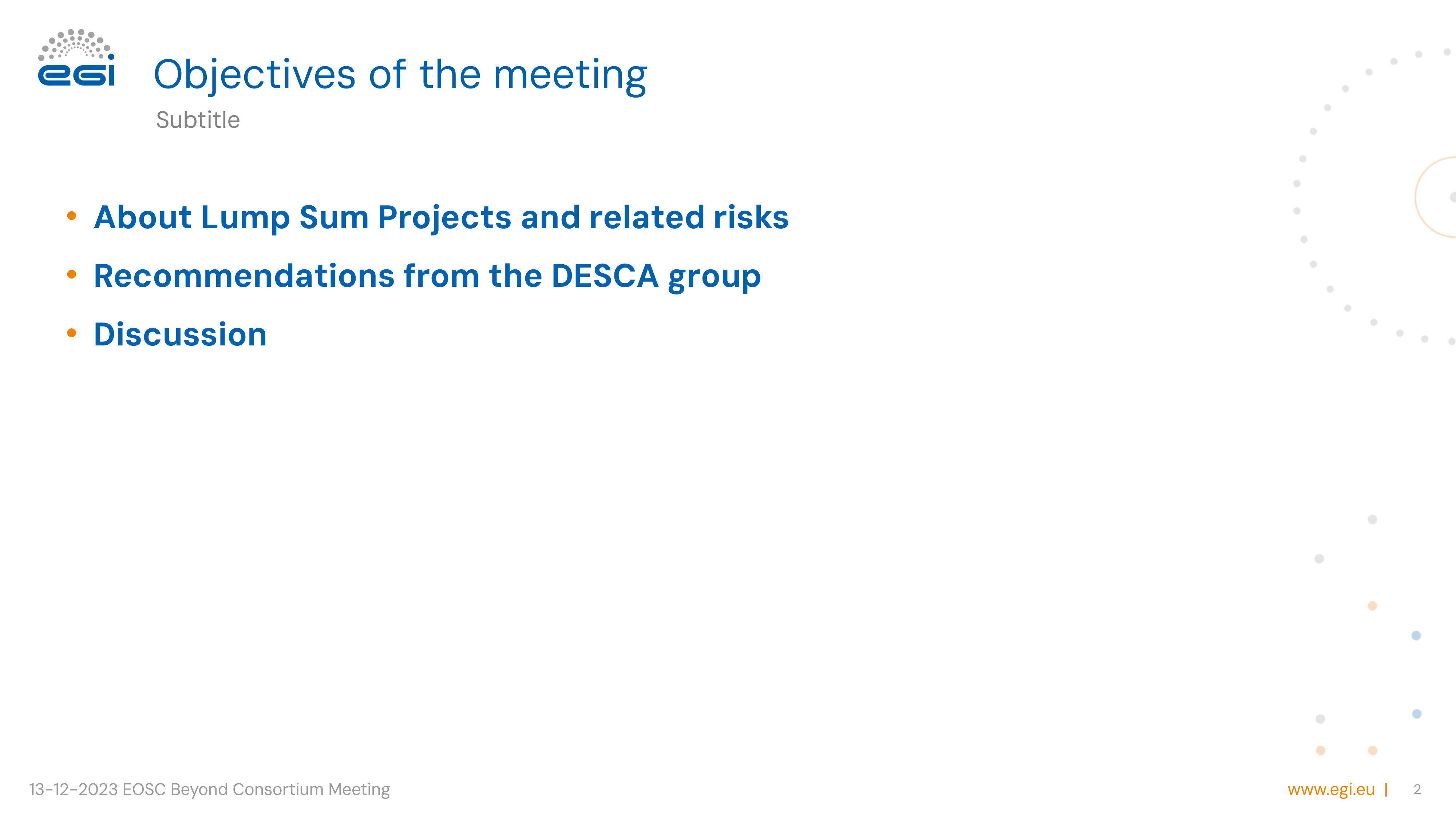

# Objectives of the meeting
Subtitle
About Lump Sum Projects and related risks
Recommendations from the DESCA group
Discussion

2